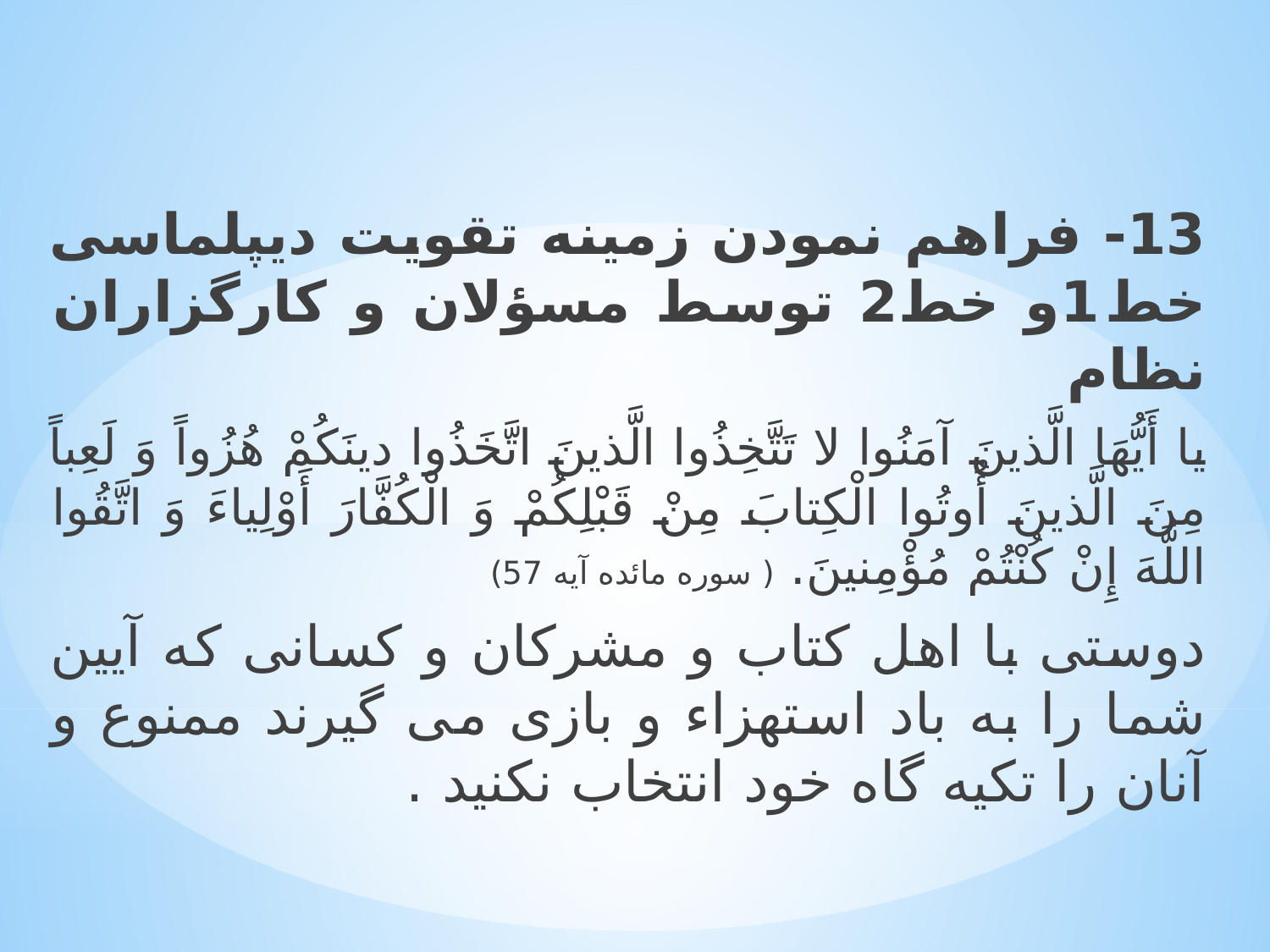

13- فراهم نمودن زمینه تقویت دیپلماسی خط1و خط2 توسط مسؤلان و کارگزاران نظام
يا أَيُّهَا الَّذينَ آمَنُوا لا تَتَّخِذُوا الَّذينَ اتَّخَذُوا دينَکُمْ هُزُواً وَ لَعِباً مِنَ الَّذينَ أُوتُوا الْکِتابَ مِنْ قَبْلِکُمْ وَ الْکُفَّارَ أَوْلِياءَ وَ اتَّقُوا اللَّهَ إِنْ کُنْتُمْ مُؤْمِنينَ. ( سوره مائده آیه 57)
دوستی با اهل کتاب و مشرکان و کسانی که آیین شما را به باد استهزاء و بازی می گیرند ممنوع و آنان را تکیه گاه خود انتخاب نکنید .